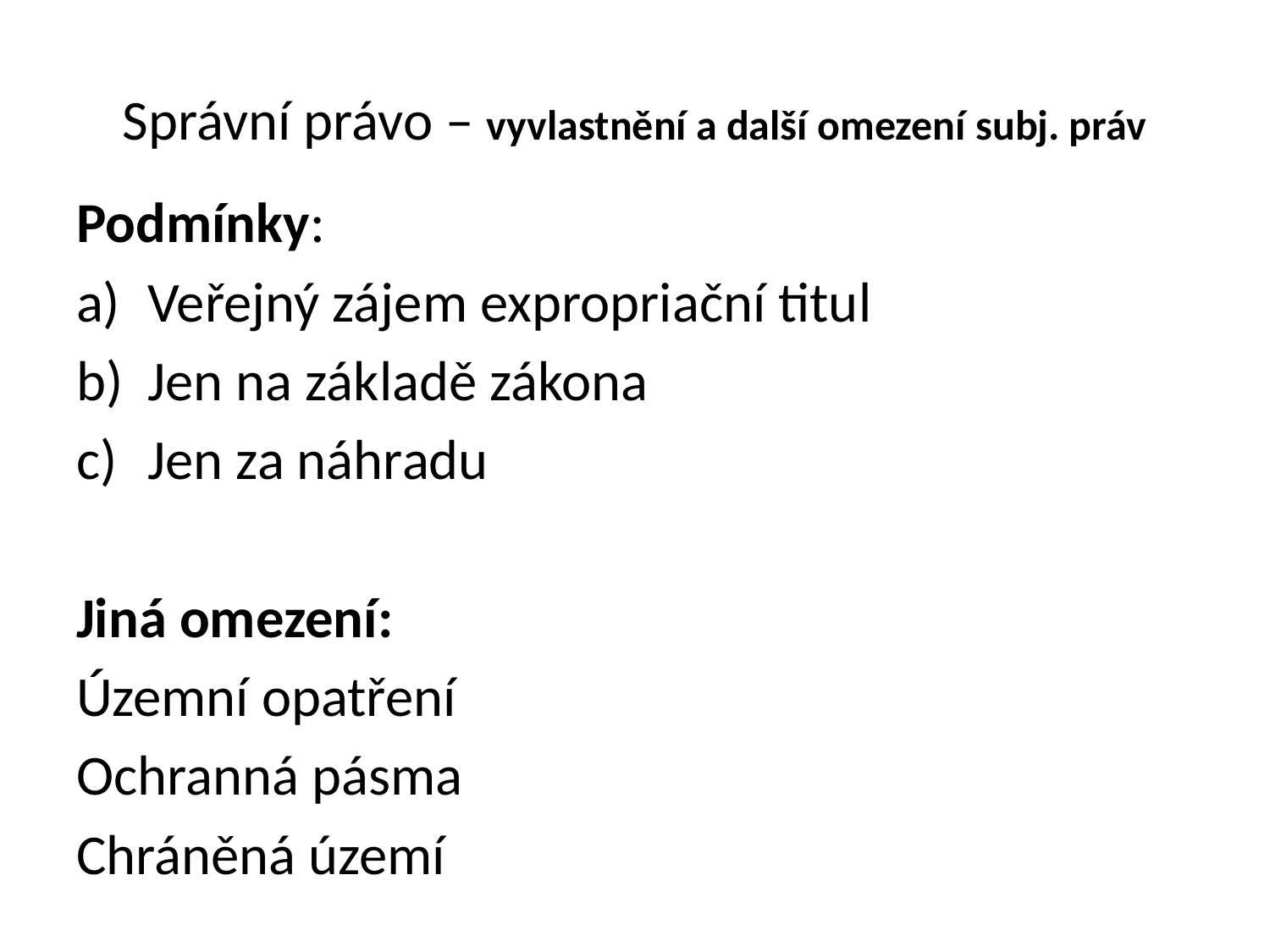

# Správní právo – vyvlastnění a další omezení subj. práv
Podmínky:
Veřejný zájem expropriační titul
Jen na základě zákona
Jen za náhradu

Jiná omezení:
Územní opatření
Ochranná pásma
Chráněná území